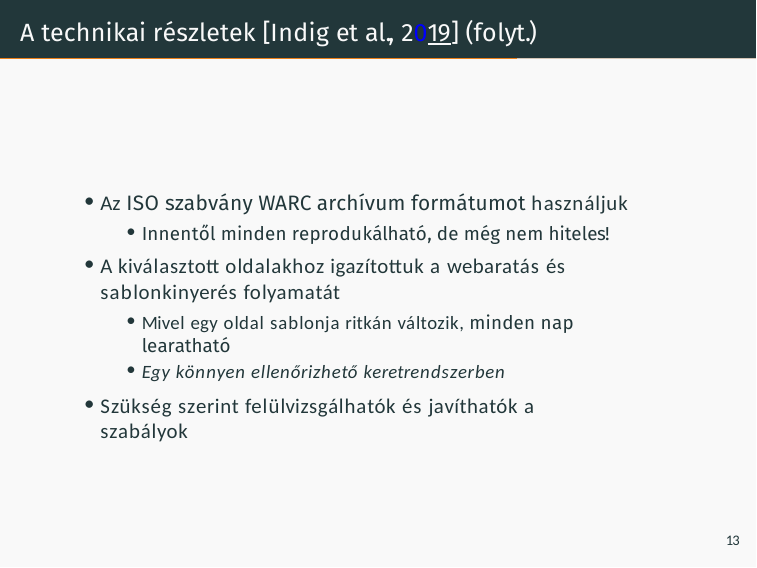

# A technikai részletek [Indig et al., 2019] (folyt.)

Az ISO szabvány WARC archívum formátumot használjuk
Innentől minden reprodukálható, de még nem hiteles!
A kiválasztott oldalakhoz igazítottuk a webaratás és sablonkinyerés folyamatát
Mivel egy oldal sablonja ritkán változik, minden nap learatható
Egy könnyen ellenőrizhető keretrendszerben
Szükség szerint felülvizsgálhatók és javíthatók a szabályok
13